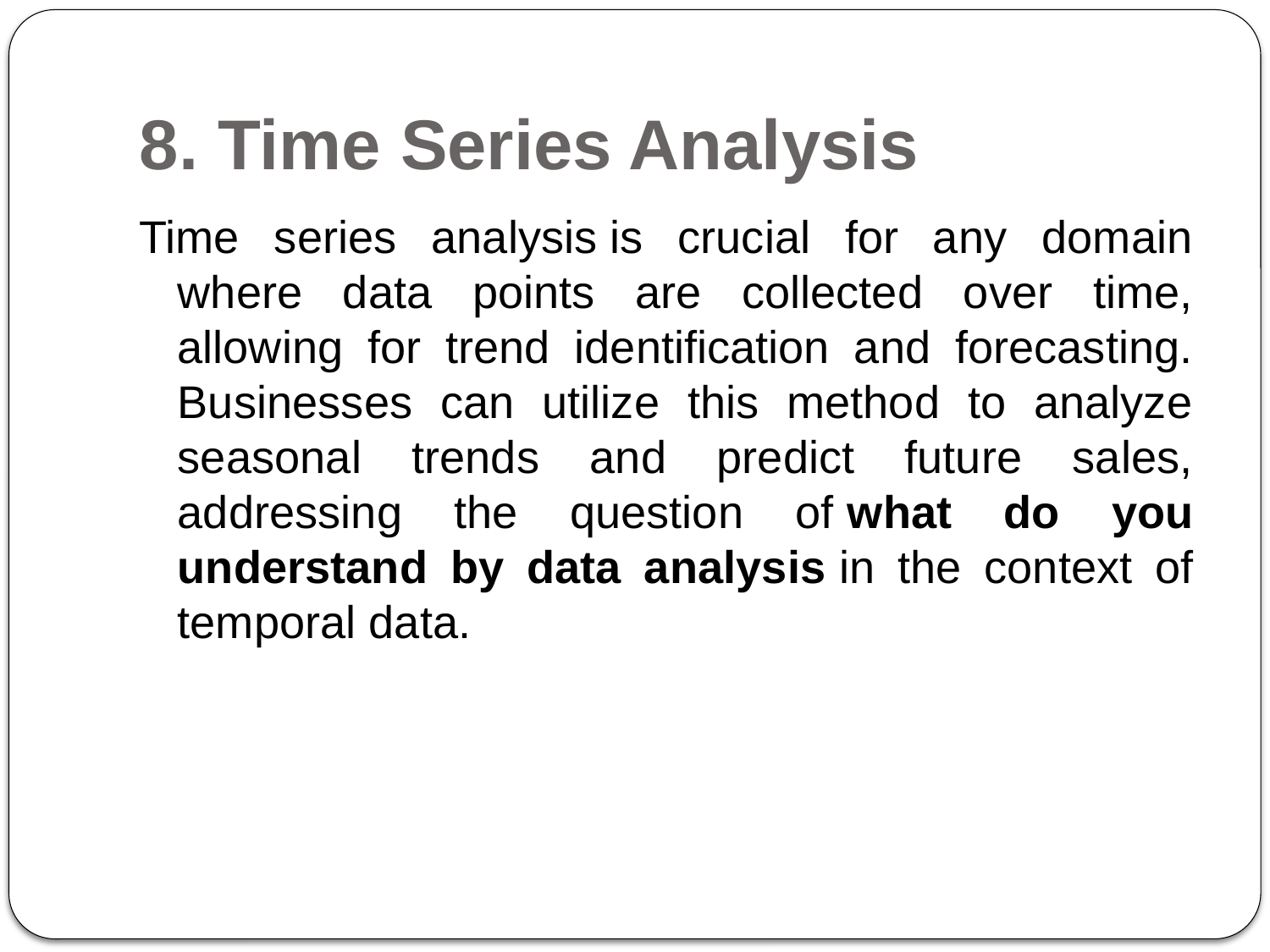

# 8. Time Series Analysis
Time series analysis is crucial for any domain where data points are collected over time, allowing for trend identification and forecasting. Businesses can utilize this method to analyze seasonal trends and predict future sales, addressing the question of what do you understand by data analysis in the context of temporal data.